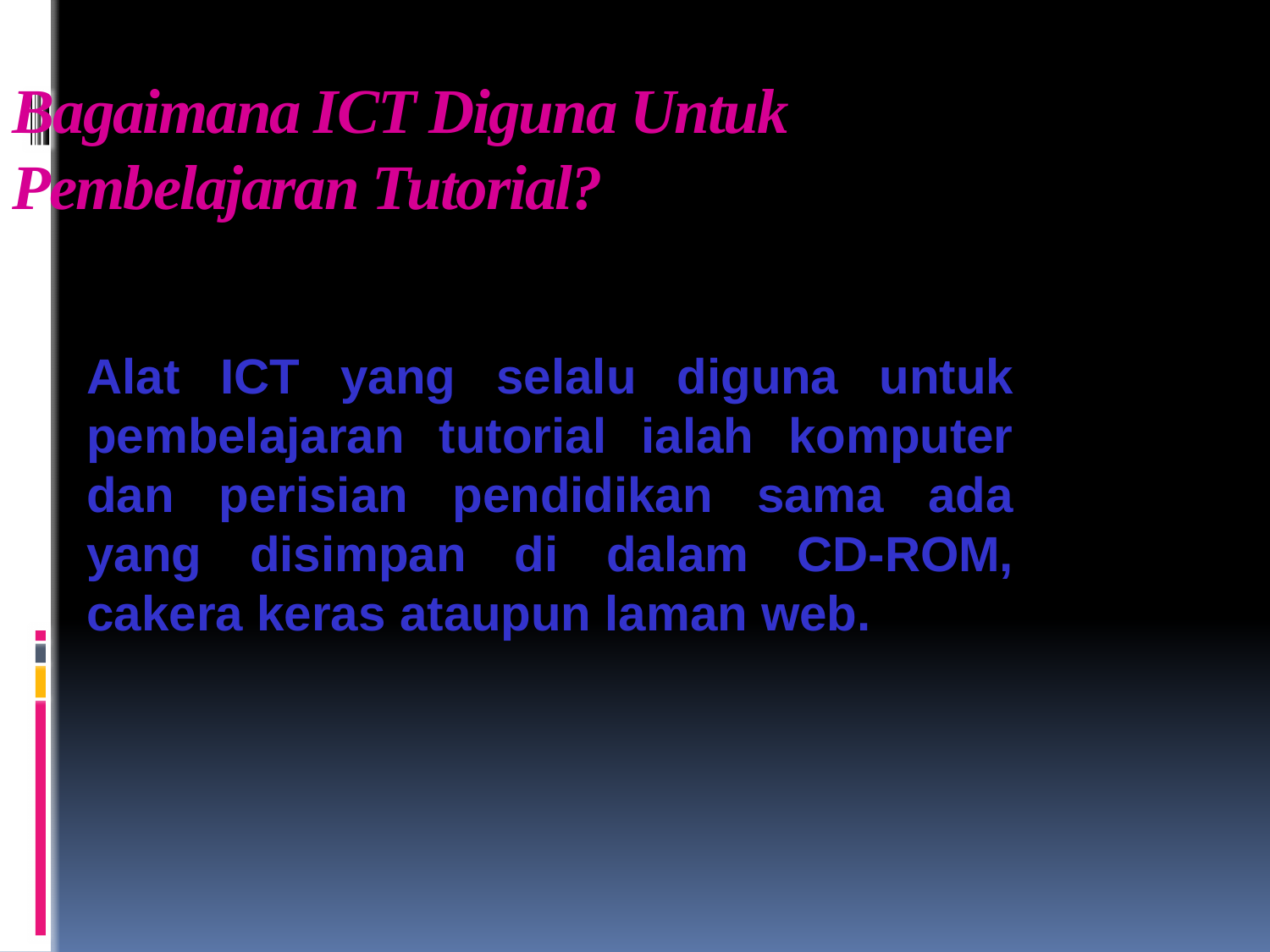

# Bagaimana ICT Diguna Untuk Pembelajaran Tutorial?
Alat ICT yang selalu diguna untuk pembelajaran tutorial ialah komputer dan perisian pendidikan sama ada yang disimpan di dalam CD-ROM, cakera keras ataupun laman web.